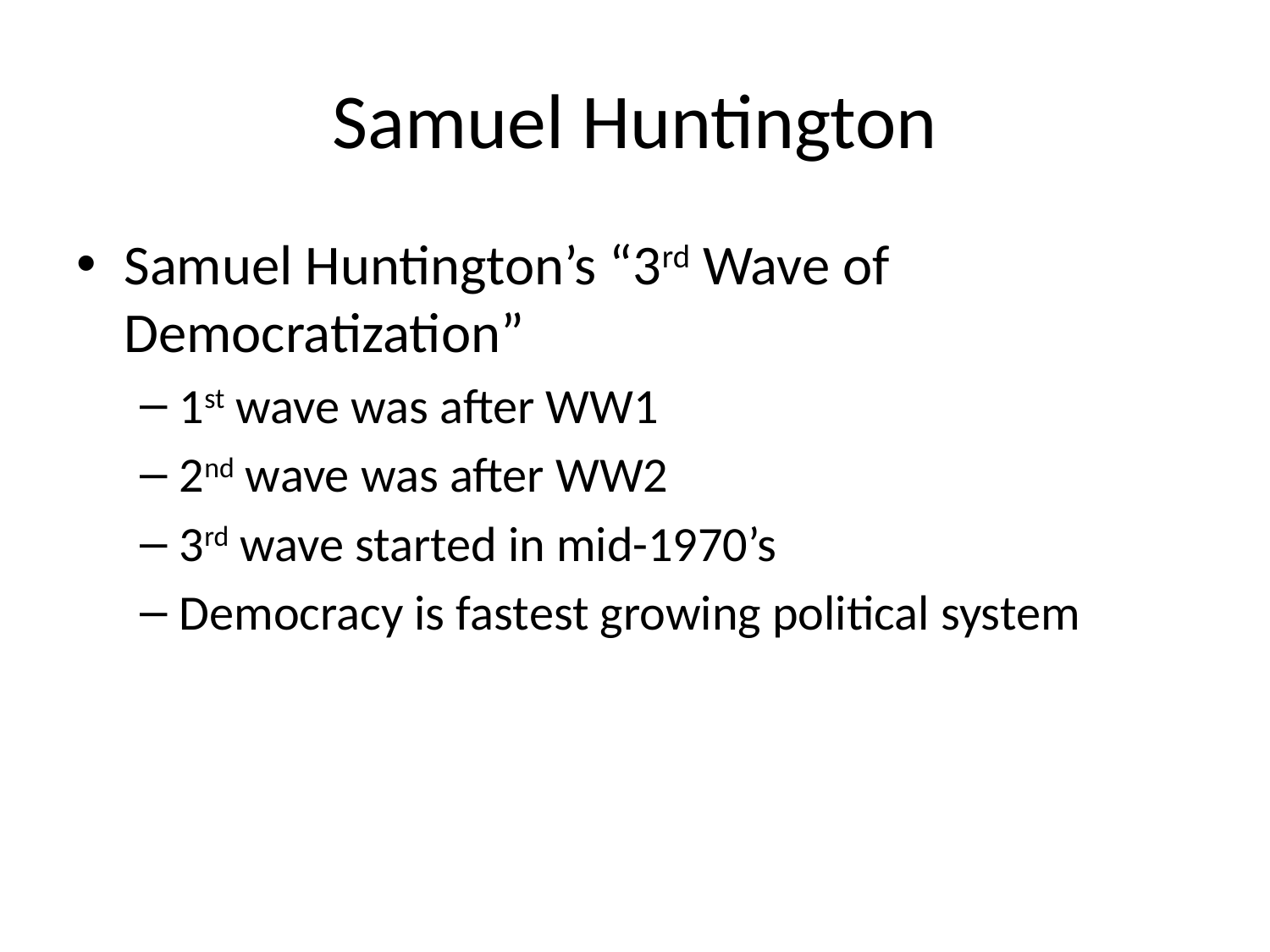

# Samuel Huntington
Samuel Huntington’s “3rd Wave of Democratization”
1st wave was after WW1
2nd wave was after WW2
3rd wave started in mid-1970’s
Democracy is fastest growing political system